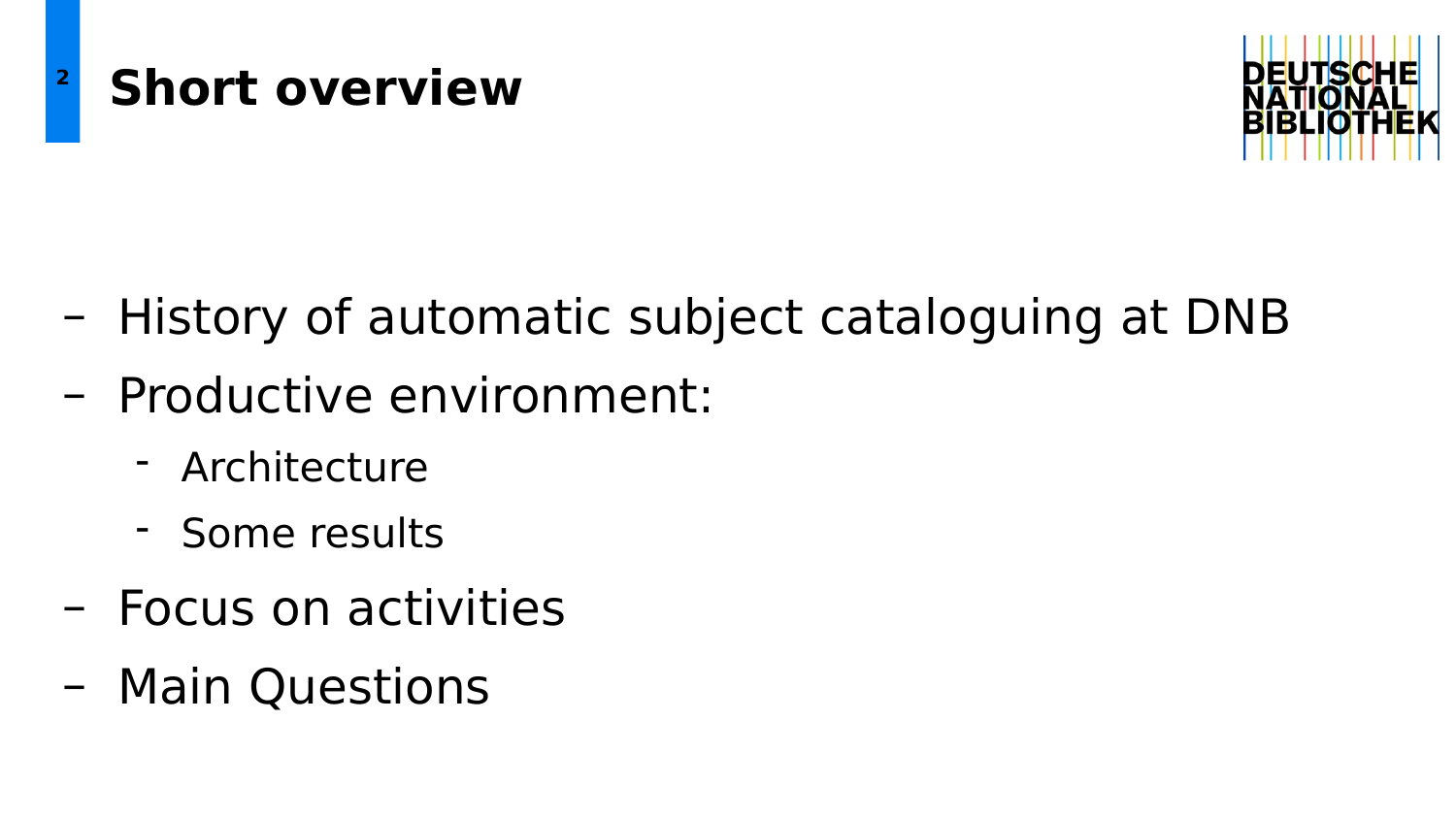

2
Short overview
History of automatic subject cataloguing at DNB
Productive environment:
Architecture
Some results
Focus on activities
Main Questions